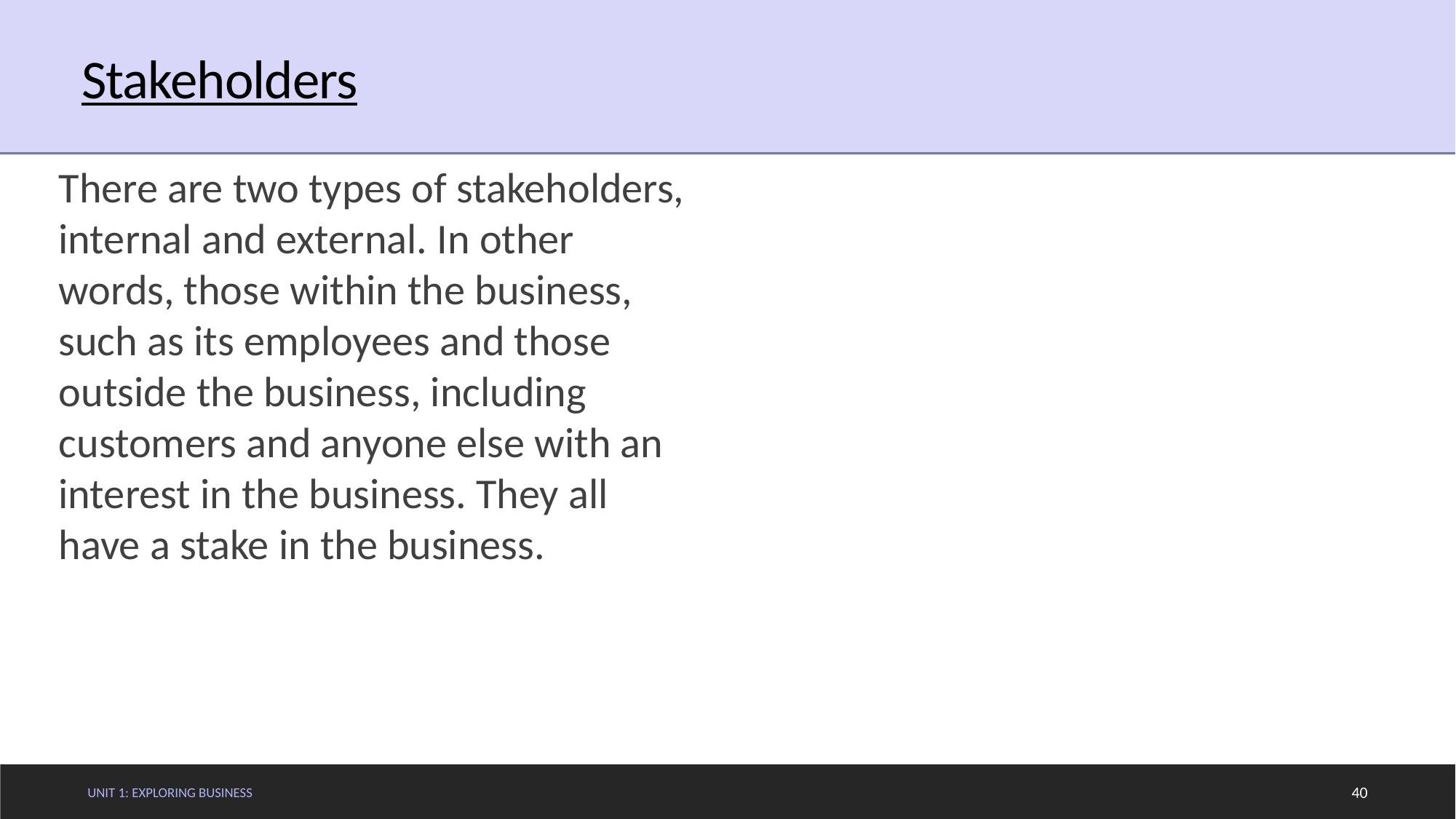

# Stakeholders
There are two types of stakeholders, internal and external. In other words, those within the business, such as its employees and those outside the business, including customers and anyone else with an interest in the business. They all have a stake in the business.
Unit 1: Exploring Business
40